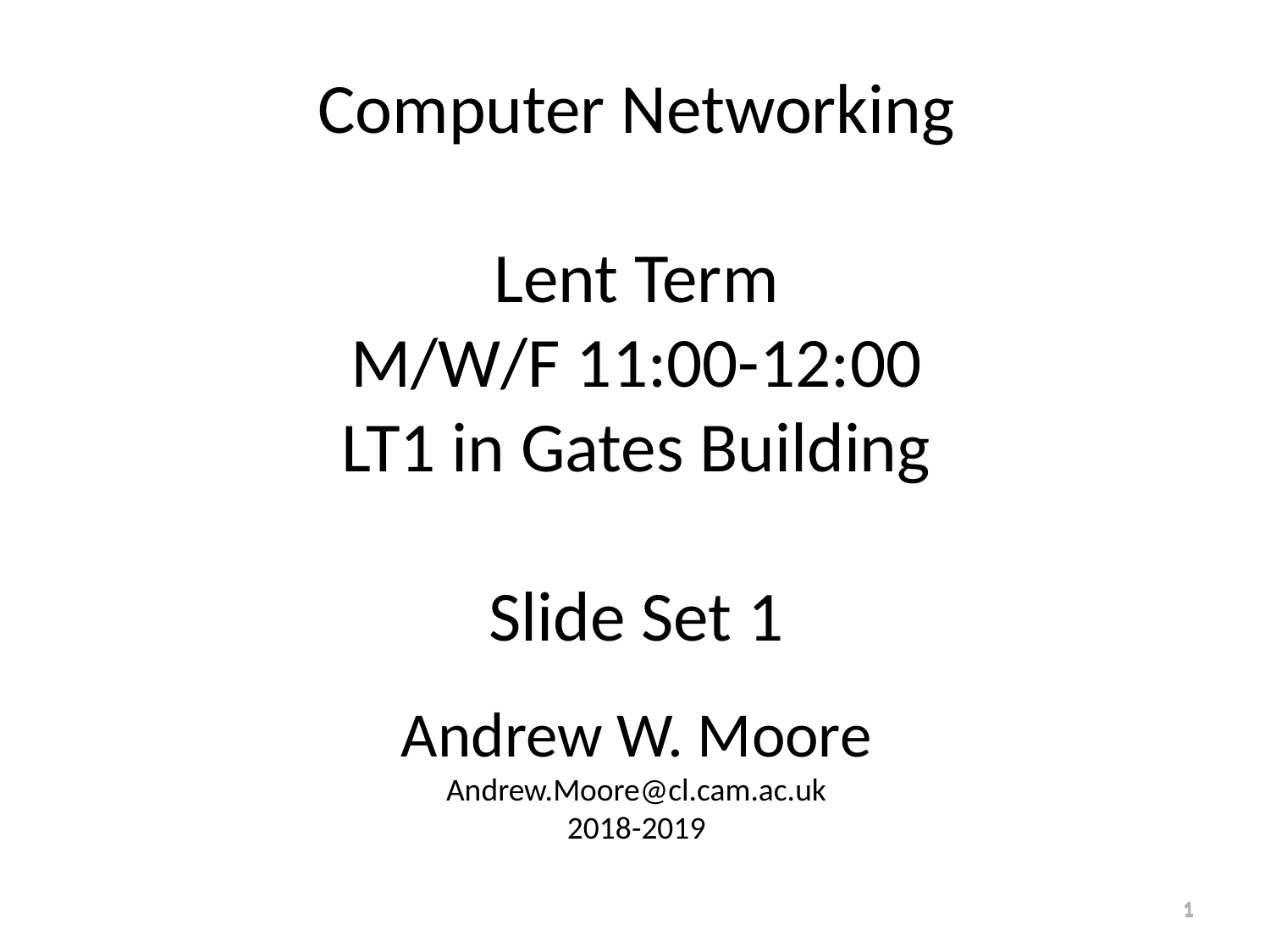

Computer Networking

Lent Term
M/W/F 11:00-12:00
LT1 in Gates Building

Slide Set 1

Andrew W. Moore
Andrew.Moore@cl.cam.ac.uk
2018-2019

1
1